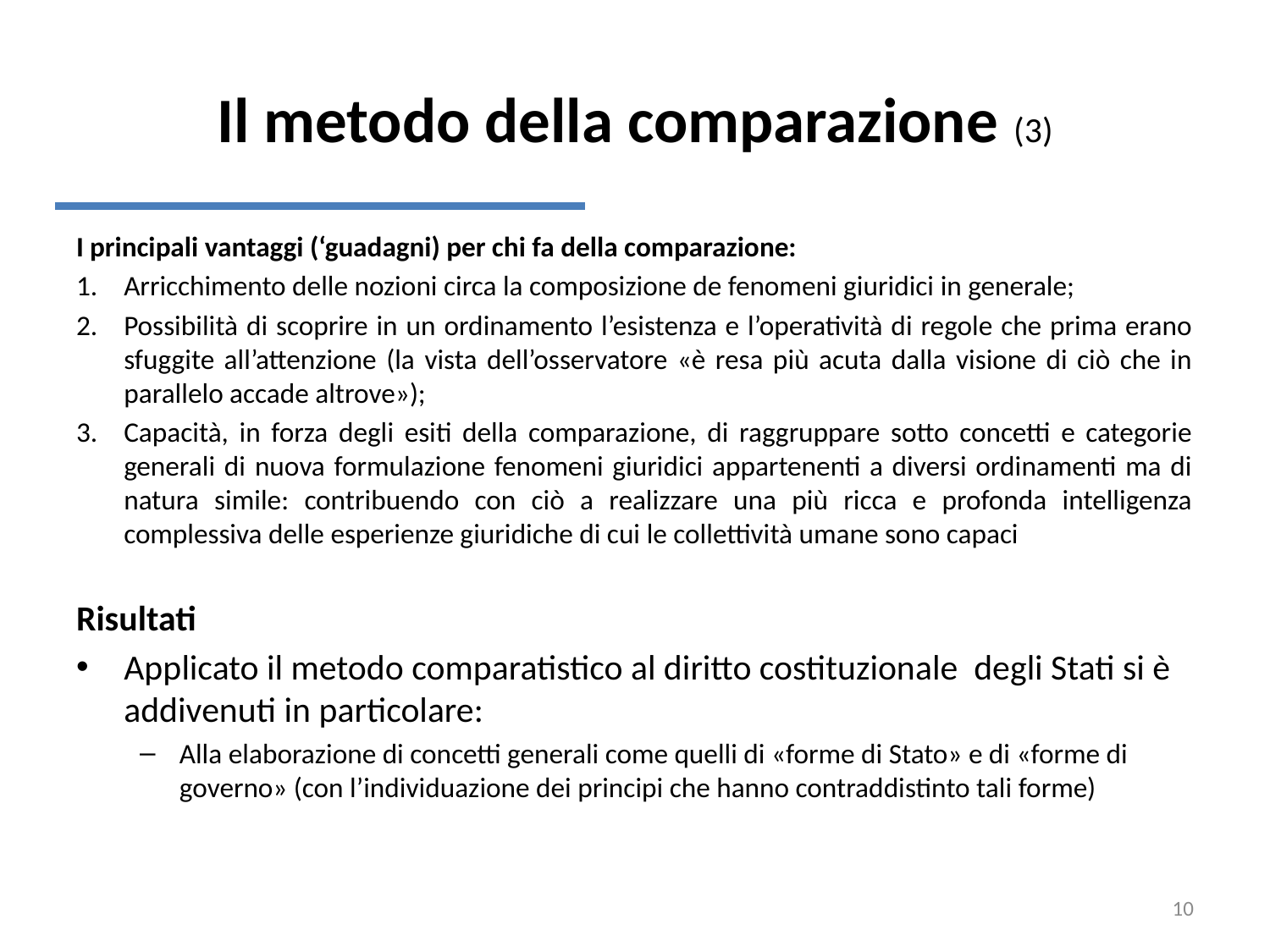

# Il metodo della comparazione (3)
I principali vantaggi (‘guadagni) per chi fa della comparazione:
Arricchimento delle nozioni circa la composizione de fenomeni giuridici in generale;
Possibilità di scoprire in un ordinamento l’esistenza e l’operatività di regole che prima erano sfuggite all’attenzione (la vista dell’osservatore «è resa più acuta dalla visione di ciò che in parallelo accade altrove»);
Capacità, in forza degli esiti della comparazione, di raggruppare sotto concetti e categorie generali di nuova formulazione fenomeni giuridici appartenenti a diversi ordinamenti ma di natura simile: contribuendo con ciò a realizzare una più ricca e profonda intelligenza complessiva delle esperienze giuridiche di cui le collettività umane sono capaci

Risultati
Applicato il metodo comparatistico al diritto costituzionale  degli Stati si è addivenuti in particolare:
Alla elaborazione di concetti generali come quelli di «forme di Stato» e di «forme di governo» (con l’individuazione dei principi che hanno contraddistinto tali forme)
10